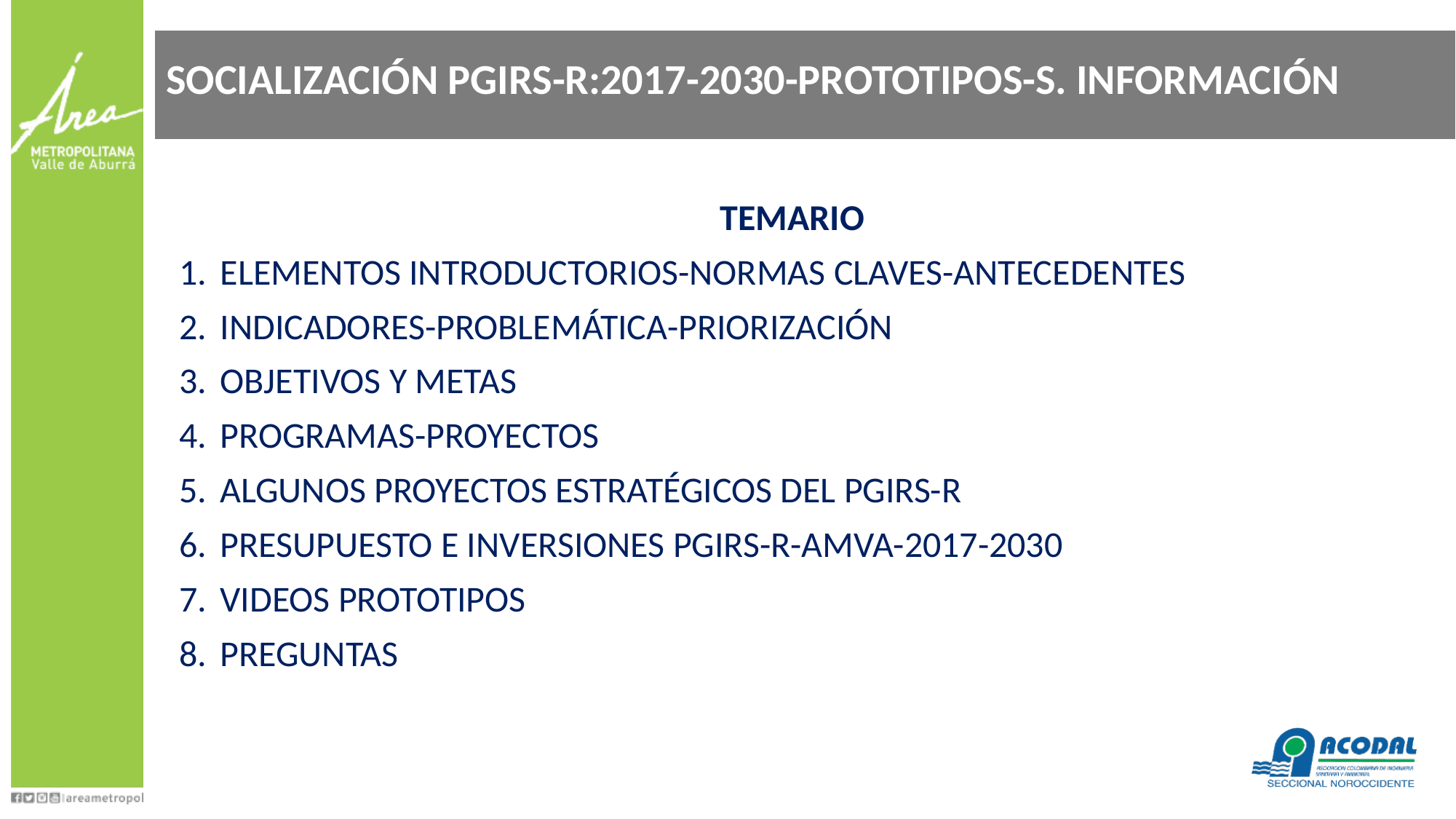

# SOCIALIZACIÓN PGIRS-R:2017-2030-PROTOTIPOS-S. INFORMACIÓN
TEMARIO
ELEMENTOS INTRODUCTORIOS-NORMAS CLAVES-ANTECEDENTES
INDICADORES-PROBLEMÁTICA-PRIORIZACIÓN
OBJETIVOS Y METAS
PROGRAMAS-PROYECTOS
ALGUNOS PROYECTOS ESTRATÉGICOS DEL PGIRS-R
PRESUPUESTO E INVERSIONES PGIRS-R-AMVA-2017-2030
VIDEOS PROTOTIPOS
PREGUNTAS